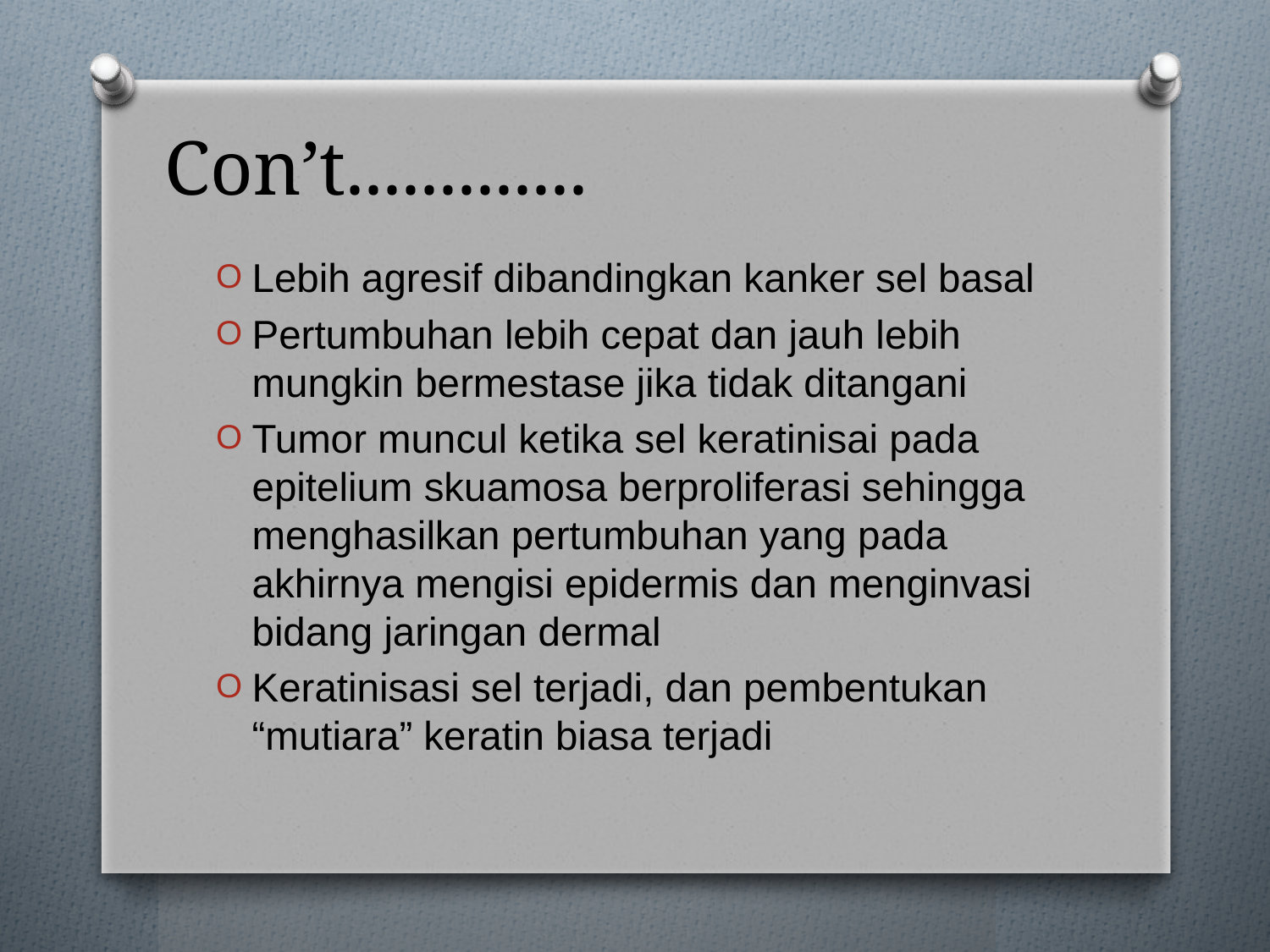

# Con’t.............
Lebih agresif dibandingkan kanker sel basal
Pertumbuhan lebih cepat dan jauh lebih mungkin bermestase jika tidak ditangani
Tumor muncul ketika sel keratinisai pada epitelium skuamosa berproliferasi sehingga menghasilkan pertumbuhan yang pada akhirnya mengisi epidermis dan menginvasi bidang jaringan dermal
Keratinisasi sel terjadi, dan pembentukan “mutiara” keratin biasa terjadi